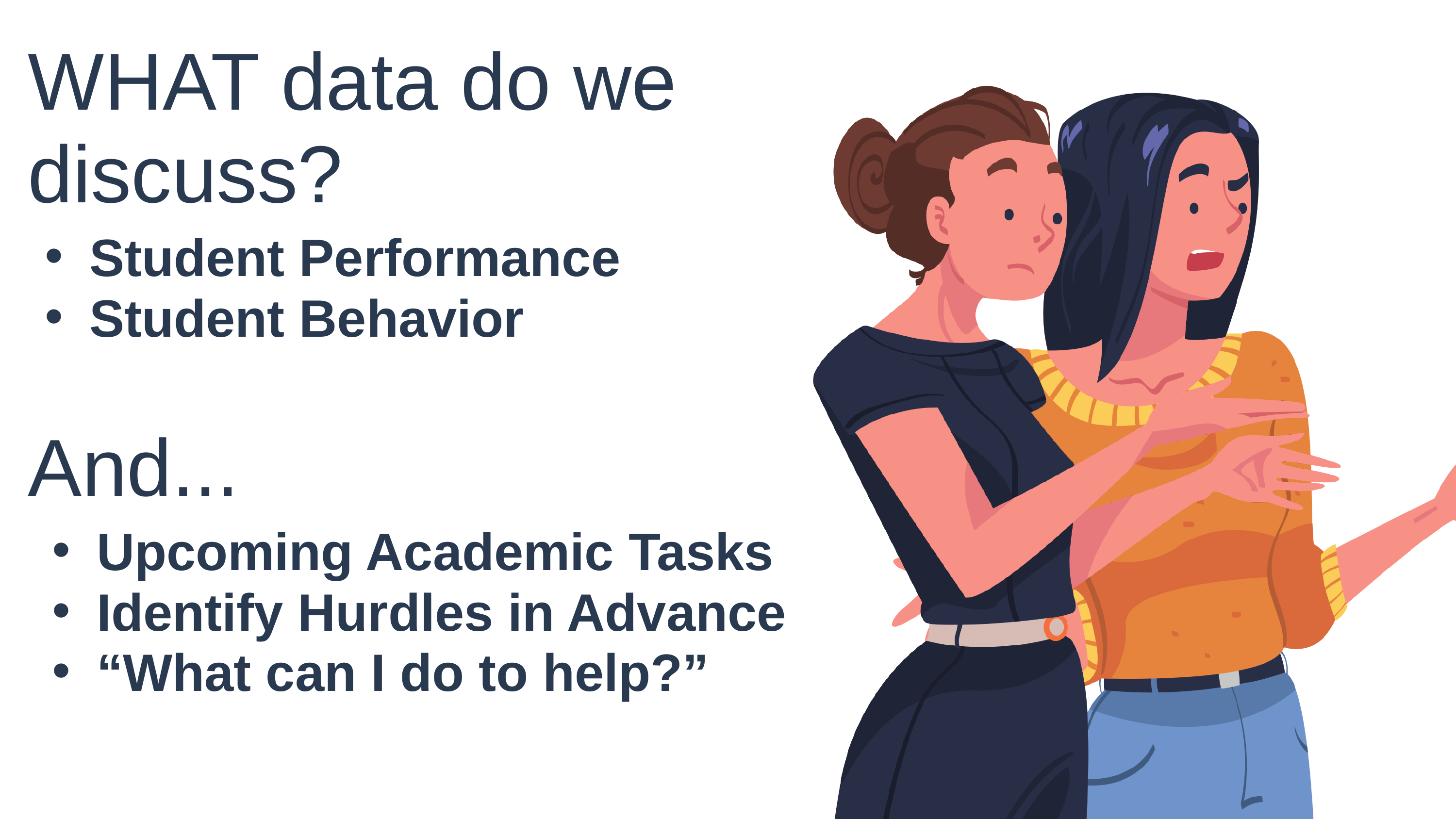

WHAT data do we discuss?

Student Performance
Student Behavior
And...
Upcoming Academic Tasks
Identify Hurdles in Advance
“What can I do to help?”